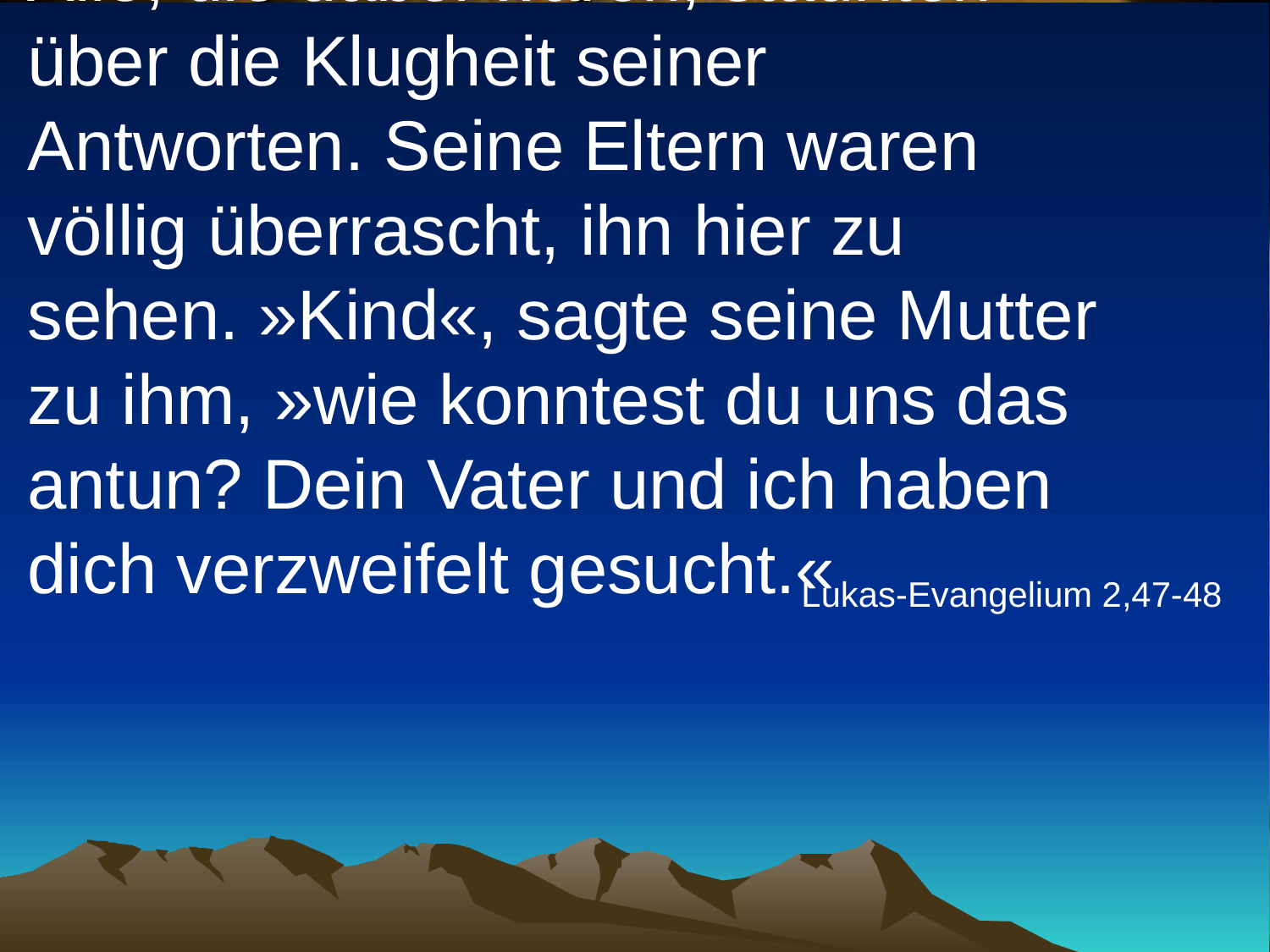

# Alle, die dabei waren, staunten über die Klugheit seiner Antworten. Seine Eltern waren völlig überrascht, ihn hier zu sehen. »Kind«, sagte seine Mutter zu ihm, »wie konntest du uns das antun? Dein Vater und ich haben dich verzweifelt gesucht.«
Lukas-Evangelium 2,47-48